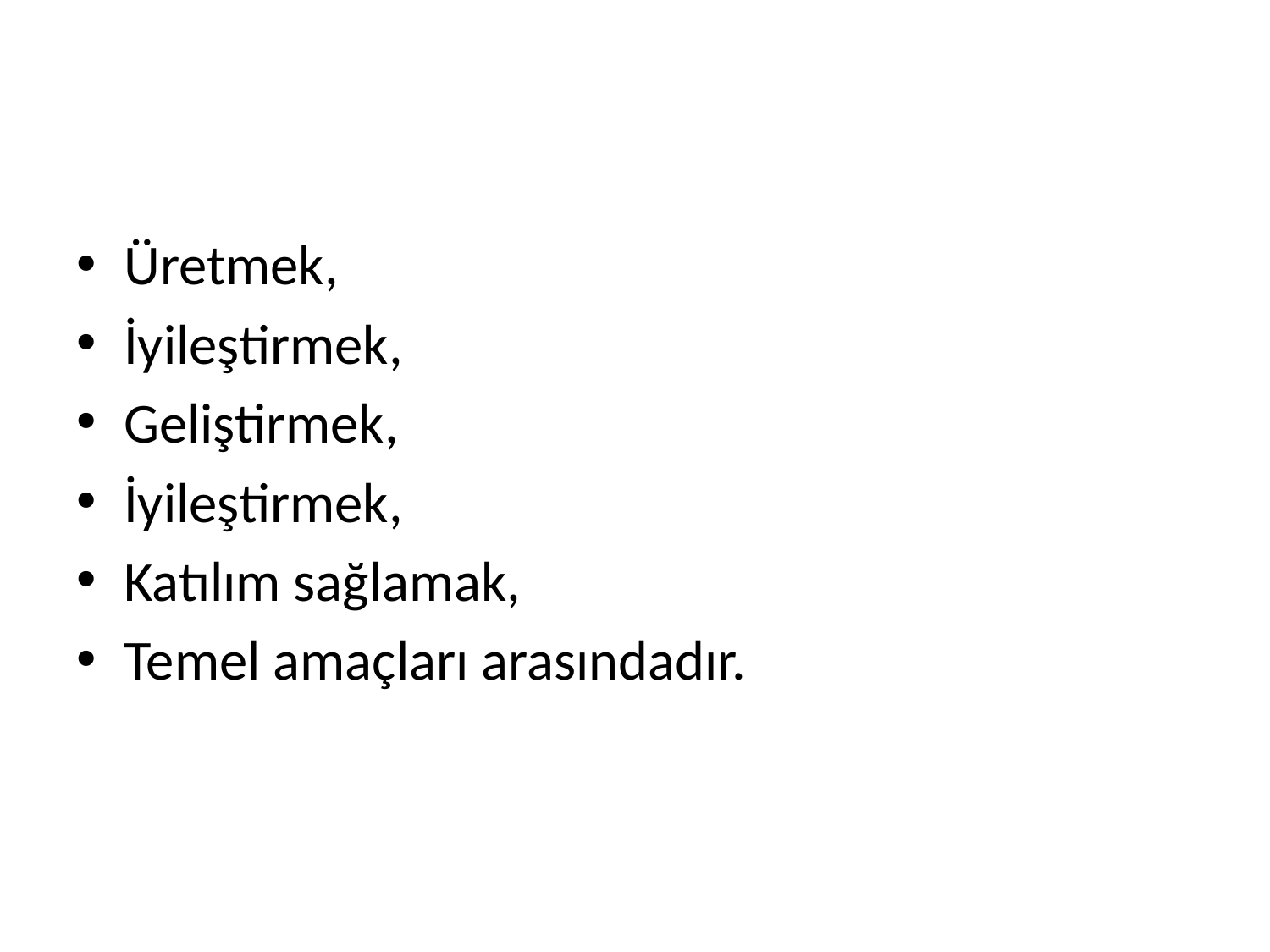

#
Üretmek,
İyileştirmek,
Geliştirmek,
İyileştirmek,
Katılım sağlamak,
Temel amaçları arasındadır.